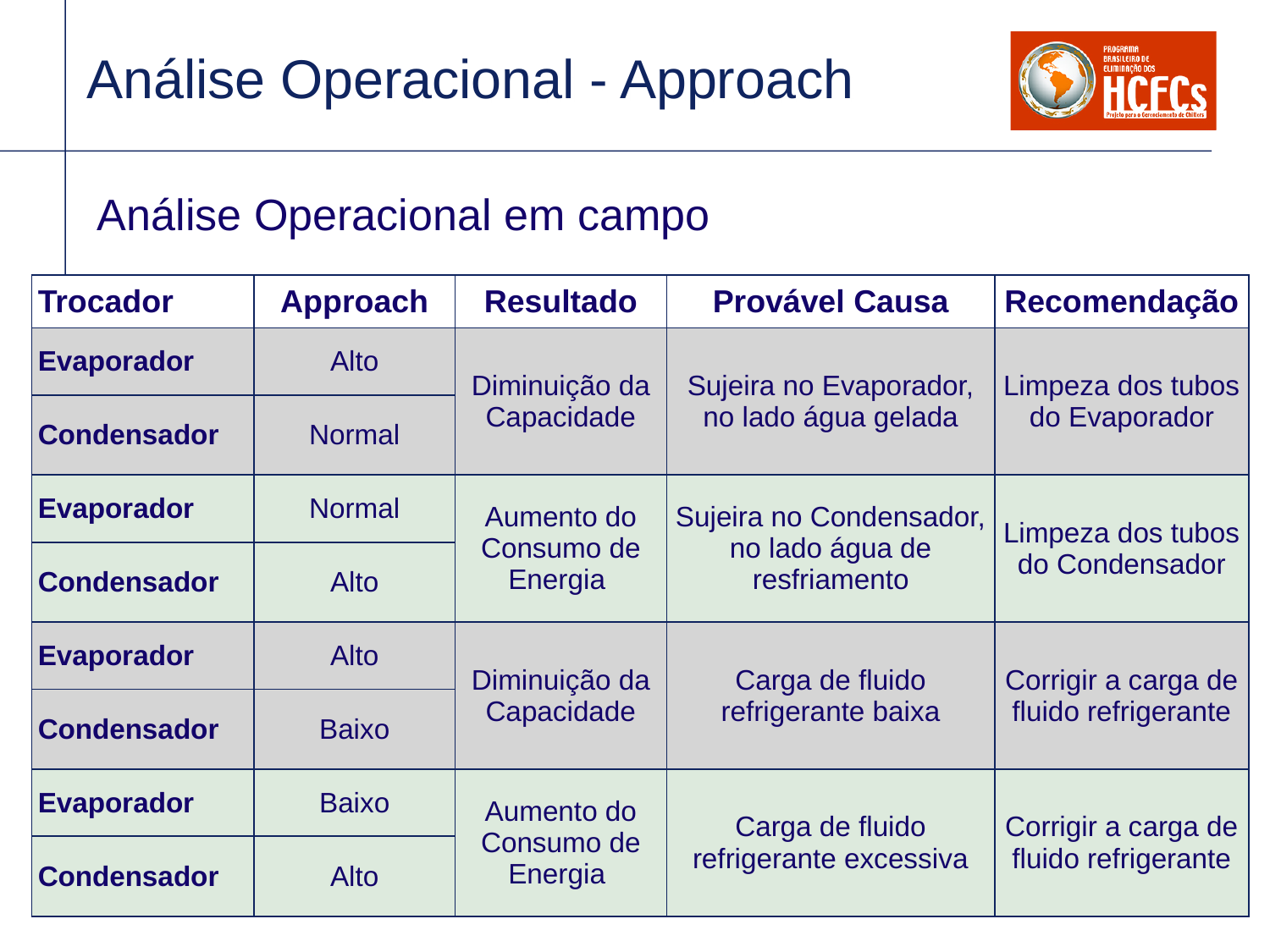

# Análise Operacional - Approach
Análise Operacional em campo
| Trocador | Approach | Resultado | Provável Causa | Recomendação |
| --- | --- | --- | --- | --- |
| Evaporador | Alto | Diminuição da Capacidade | Sujeira no Evaporador, no lado água gelada | Limpeza dos tubos do Evaporador |
| Condensador | Normal |  |  |  |
| Evaporador | Normal | Aumento do Consumo de Energia | Sujeira no Condensador, no lado água de resfriamento | Limpeza dos tubos do Condensador |
| Condensador | Alto |  |  |  |
| Evaporador | Alto | Diminuição da Capacidade | Carga de fluido refrigerante baixa | Corrigir a carga de fluido refrigerante |
| Condensador | Baixo |  |  |  |
| Evaporador | Baixo | Aumento do Consumo de Energia | Carga de fluido refrigerante excessiva | Corrigir a carga de fluido refrigerante |
| Condensador | Alto |  |  |  |